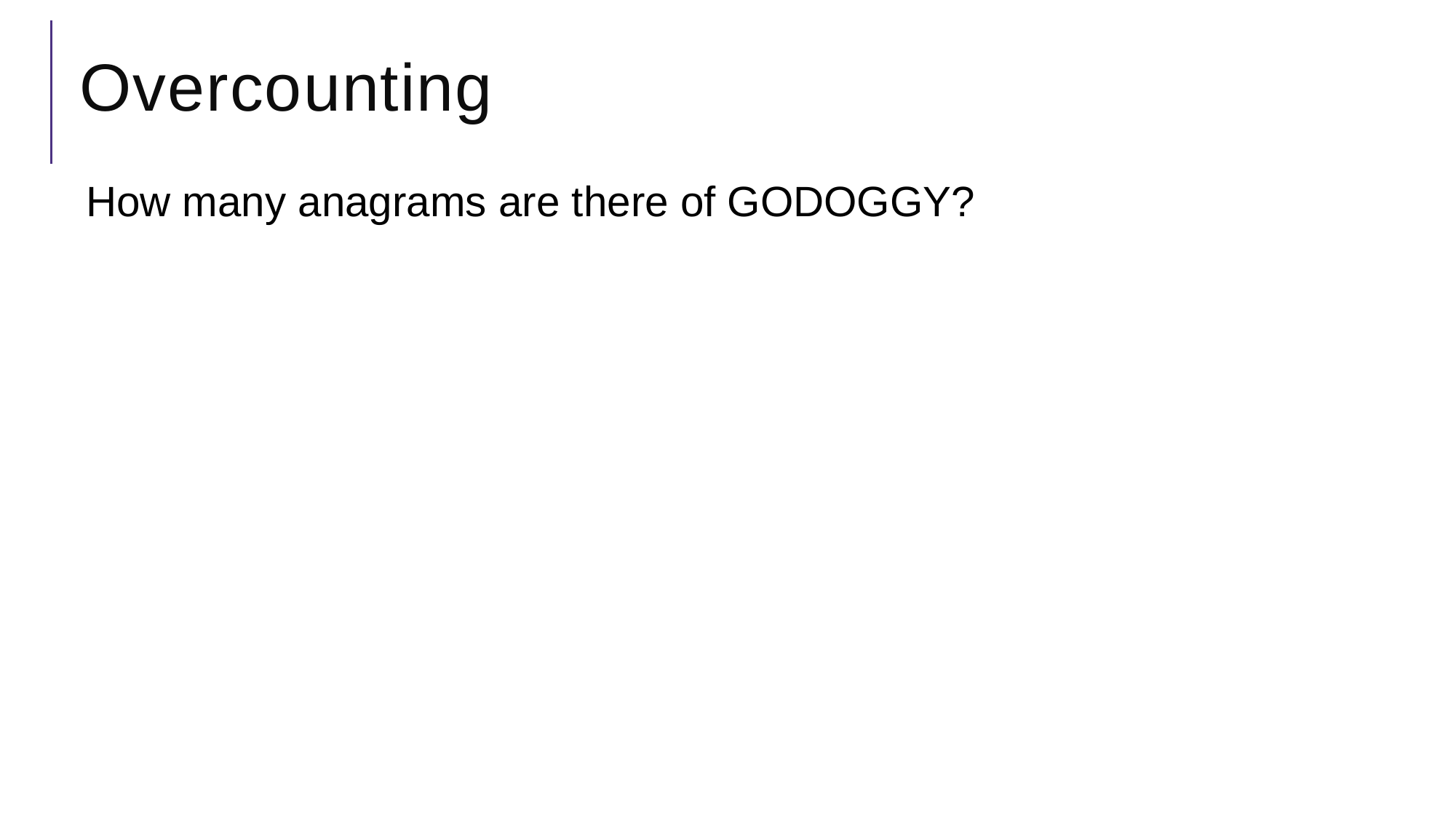

# Overcounting
How many anagrams are there of GODOGGY?